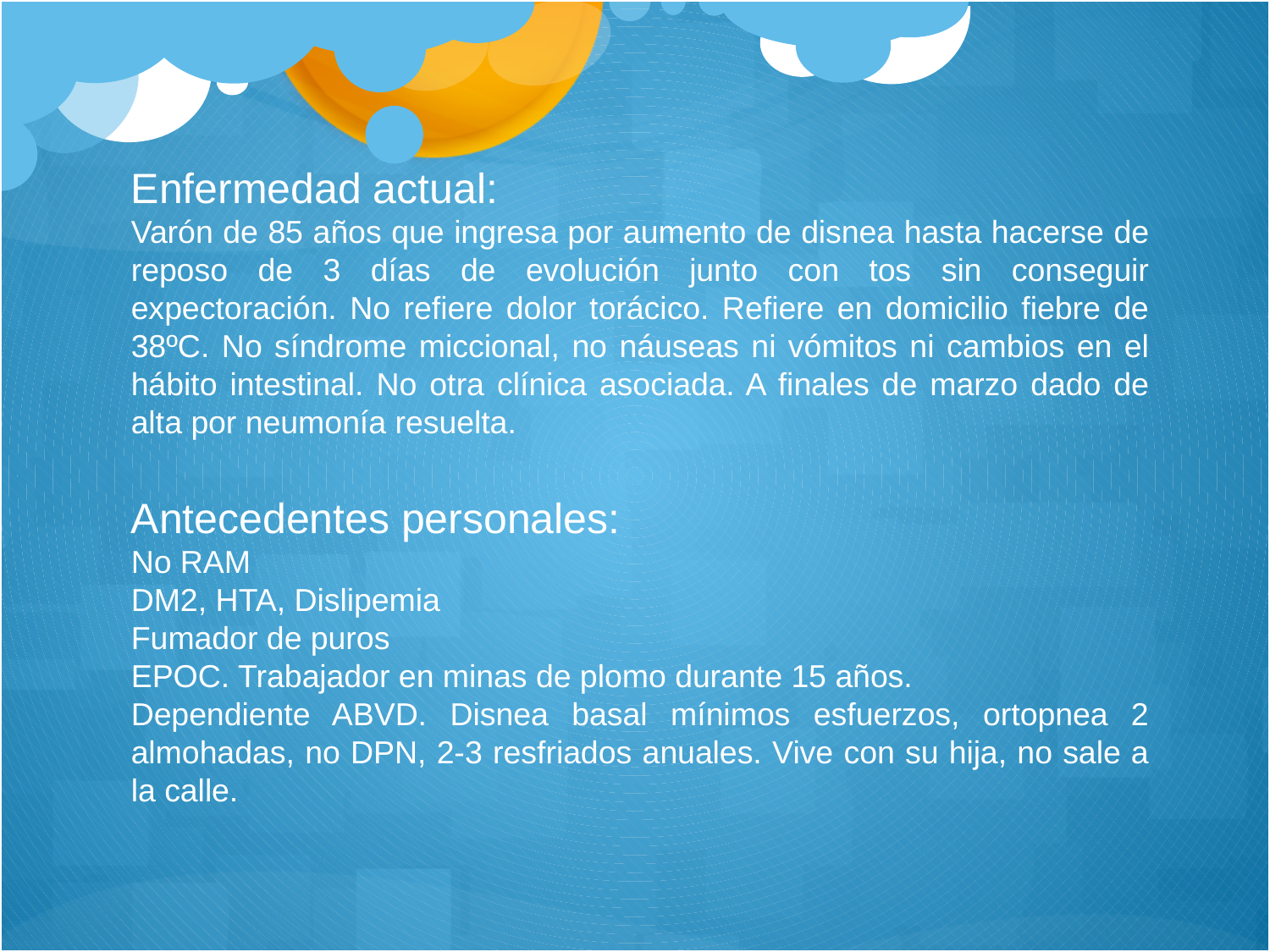

Enfermedad actual:
Varón de 85 años que ingresa por aumento de disnea hasta hacerse de reposo de 3 días de evolución junto con tos sin conseguir expectoración. No refiere dolor torácico. Refiere en domicilio fiebre de 38ºC. No síndrome miccional, no náuseas ni vómitos ni cambios en el hábito intestinal. No otra clínica asociada. A finales de marzo dado de alta por neumonía resuelta.

Antecedentes personales:
No RAM
DM2, HTA, Dislipemia
Fumador de puros
EPOC. Trabajador en minas de plomo durante 15 años.
Dependiente ABVD. Disnea basal mínimos esfuerzos, ortopnea 2 almohadas, no DPN, 2-3 resfriados anuales. Vive con su hija, no sale a la calle.